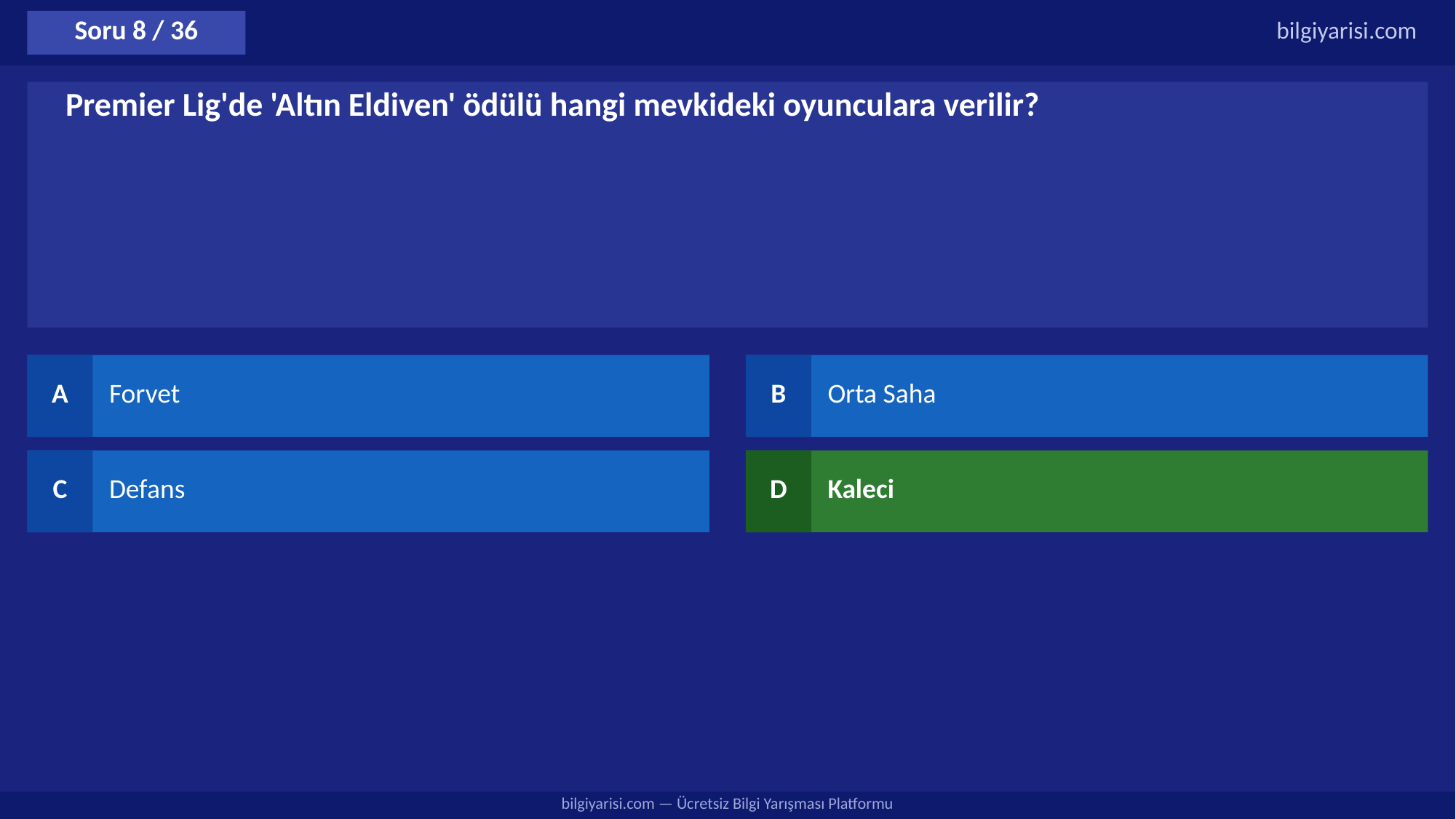

Soru 8 / 36
bilgiyarisi.com

Premier Lig'de 'Altın Eldiven' ödülü hangi mevkideki oyunculara verilir?

A
Forvet

B
Orta Saha

C
Defans

D
Kaleci
bilgiyarisi.com — Ücretsiz Bilgi Yarışması Platformu